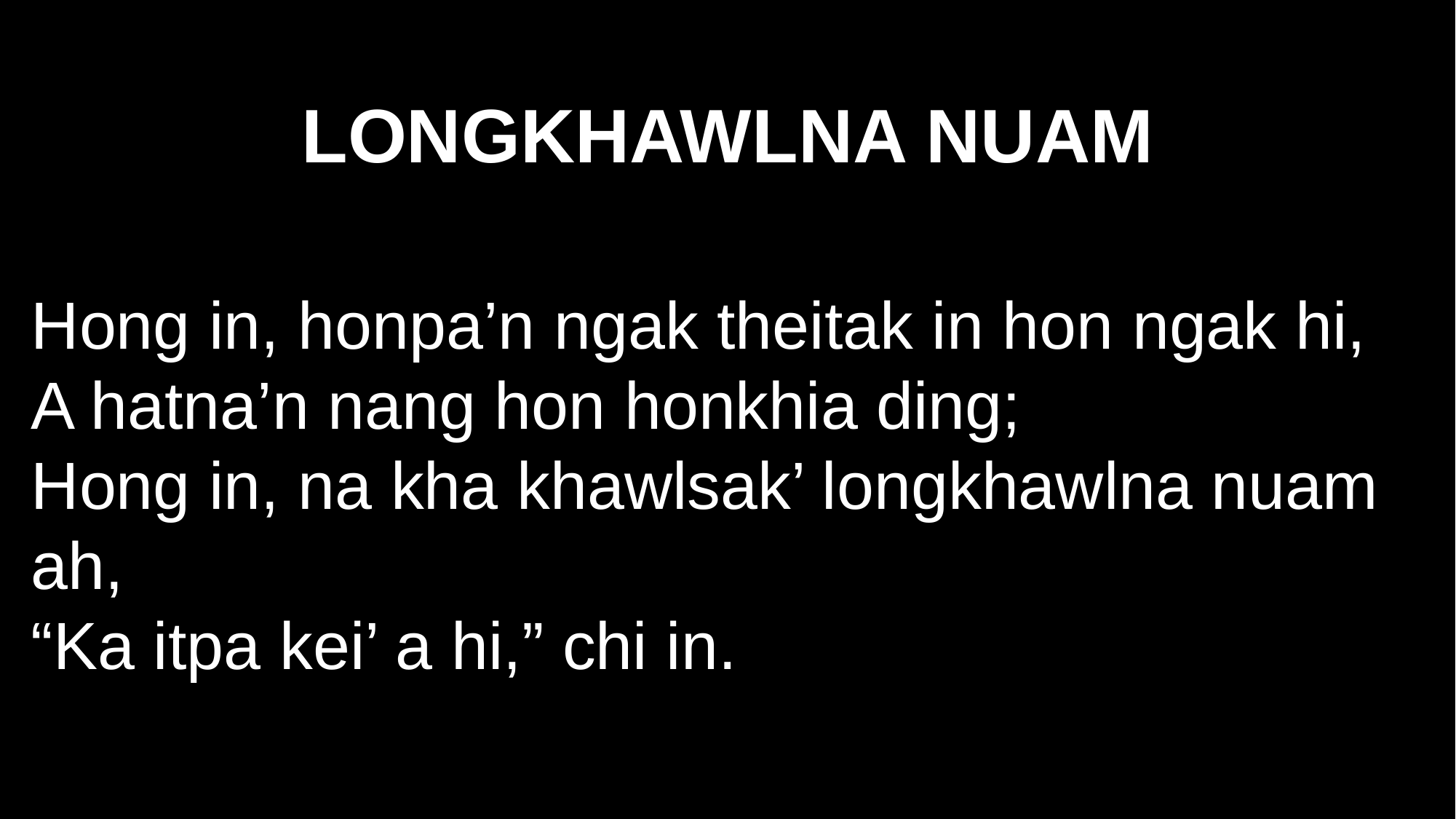

# LONGKHAWLNA NUAM
Hong in, honpa’n ngak theitak in hon ngak hi,
A hatna’n nang hon honkhia ding;
Hong in, na kha khawlsak’ longkhawlna nuam ah,
“Ka itpa kei’ a hi,” chi in.